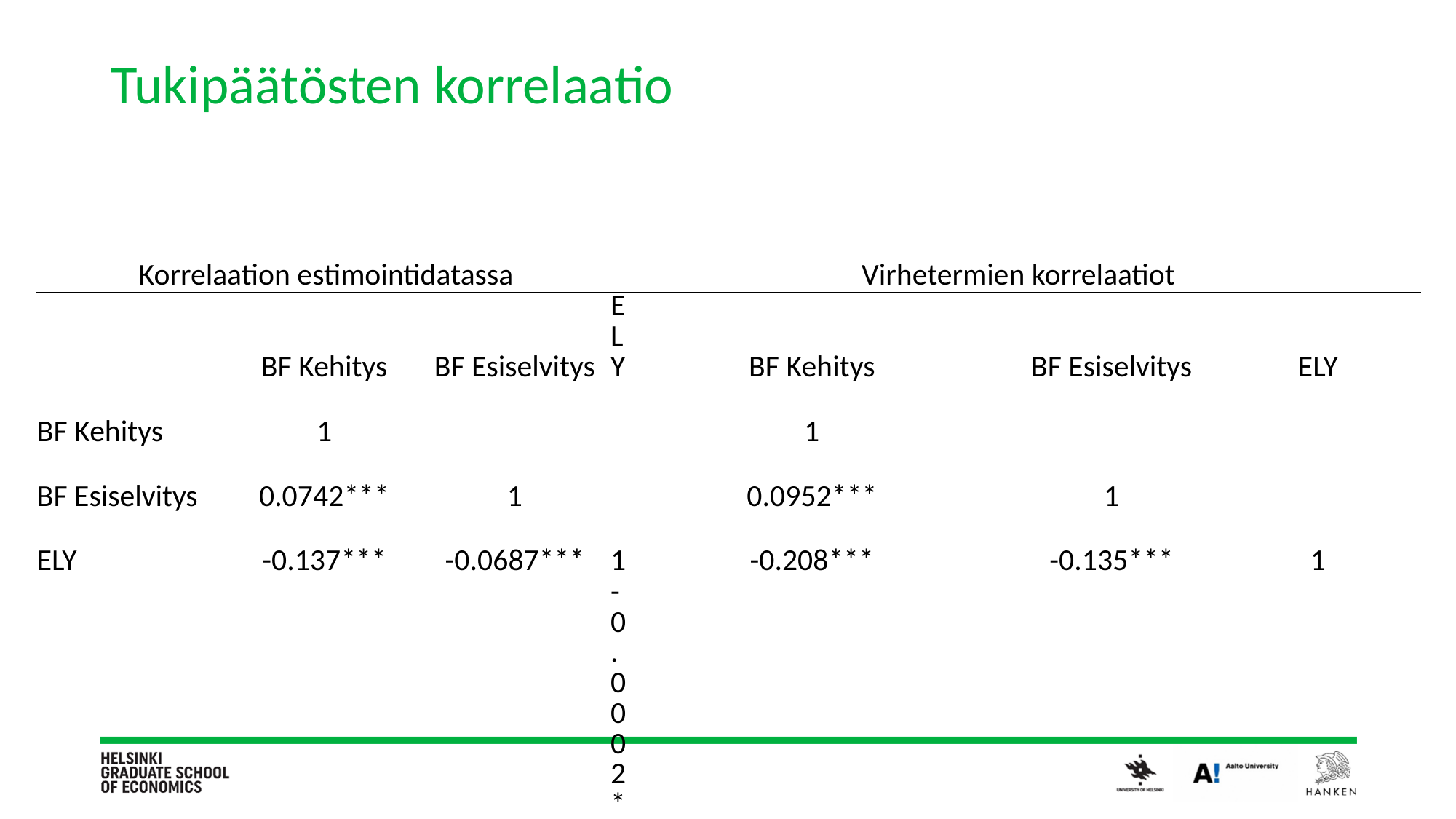

# Tukipäätösten korrelaatio
| Korrelaation estimointidatassa |  |  |  | Virhetermien korrelaatiot |  |  |
| --- | --- | --- | --- | --- | --- | --- |
|  | BF Kehitys | BF Esiselvitys | ELY | BF Kehitys | BF Esiselvitys | ELY |
| BF Kehitys | 1 |  |  | 1 |  |  |
| BF Esiselvitys | 0.0742\*\*\* | 1 |  | 0.0952\*\*\* | 1 |  |
| ELY | -0.137\*\*\* | -0.0687\*\*\* | 1 | -0.208\*\*\* | -0.135\*\*\* | 1 |
| Kustannustuki | 0.0016\*\*\* | 0.0516\*\*\* | -0.0002\*\*\* | -0.0799\*\*\* | 0.0885\*\*\* | 0.0495\*\*\* |